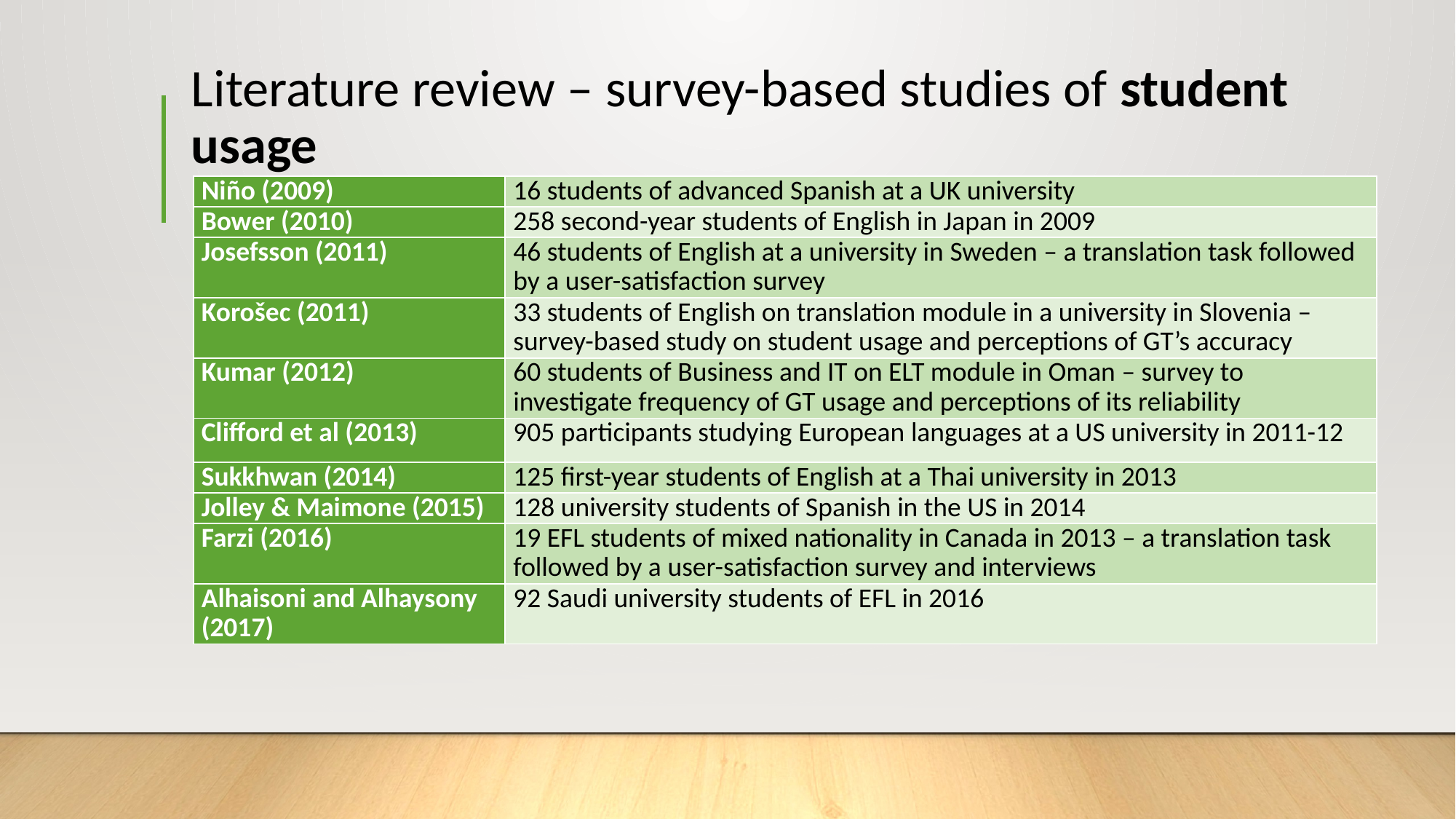

# Literature review – survey-based studies of student usage
| Niño (2009) | 16 students of advanced Spanish at a UK university |
| --- | --- |
| Bower (2010) | 258 second-year students of English in Japan in 2009 |
| Josefsson (2011) | 46 students of English at a university in Sweden – a translation task followed by a user-satisfaction survey |
| Korošec (2011) | 33 students of English on translation module in a university in Slovenia – survey-based study on student usage and perceptions of GT’s accuracy |
| Kumar (2012) | 60 students of Business and IT on ELT module in Oman – survey to investigate frequency of GT usage and perceptions of its reliability |
| Clifford et al (2013) | 905 participants studying European languages at a US university in 2011-12 |
| Sukkhwan (2014) | 125 first-year students of English at a Thai university in 2013 |
| Jolley & Maimone (2015) | 128 university students of Spanish in the US in 2014 |
| Farzi (2016) | 19 EFL students of mixed nationality in Canada in 2013 – a translation task followed by a user-satisfaction survey and interviews |
| Alhaisoni and Alhaysony (2017) | 92 Saudi university students of EFL in 2016 |